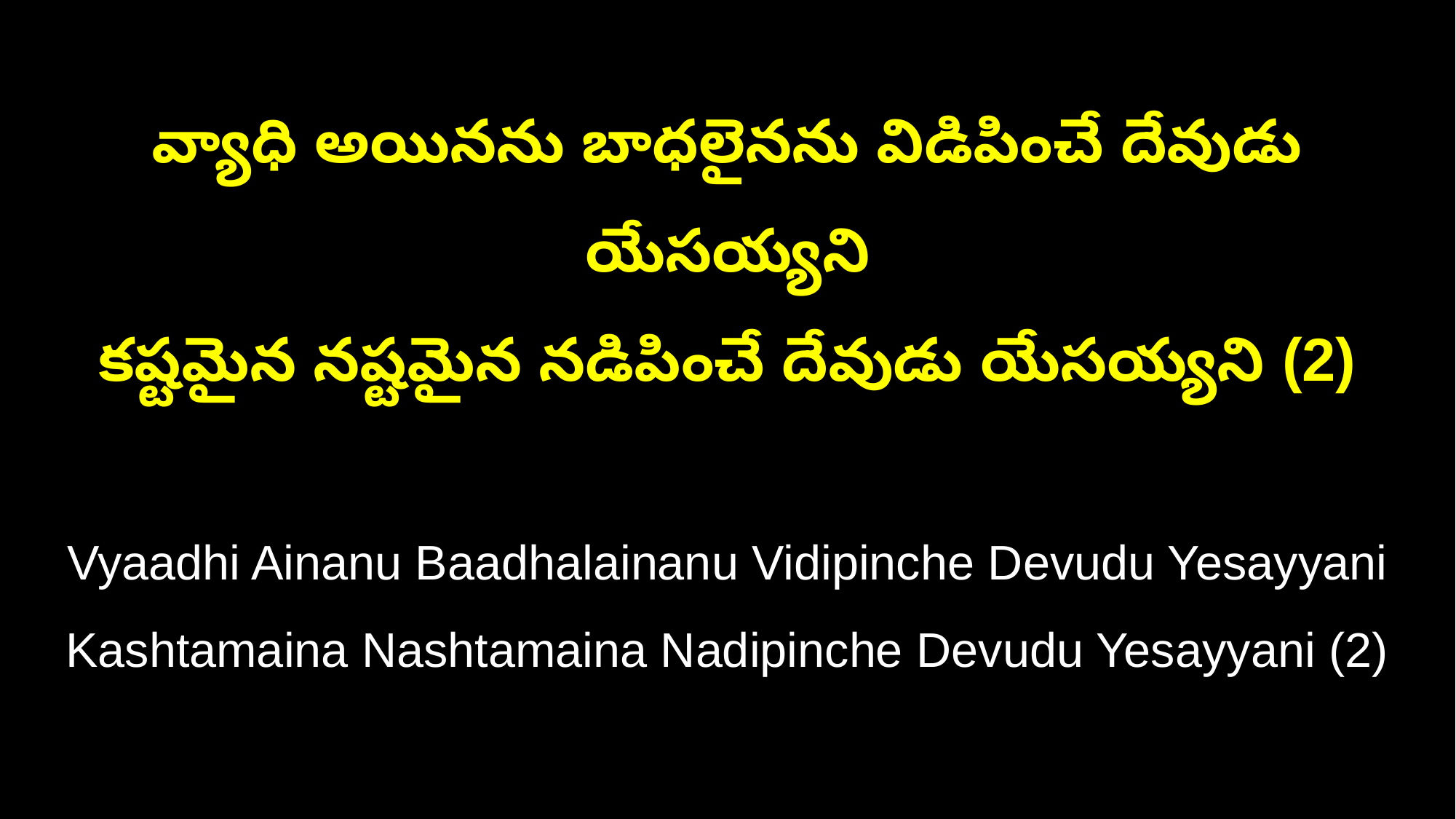

వ్యాధి అయినను బాధలైనను విడిపించే దేవుడు యేసయ్యని
కష్టమైన నష్టమైన నడిపించే దేవుడు యేసయ్యని (2)
Vyaadhi Ainanu Baadhalainanu Vidipinche Devudu Yesayyani
Kashtamaina Nashtamaina Nadipinche Devudu Yesayyani (2)